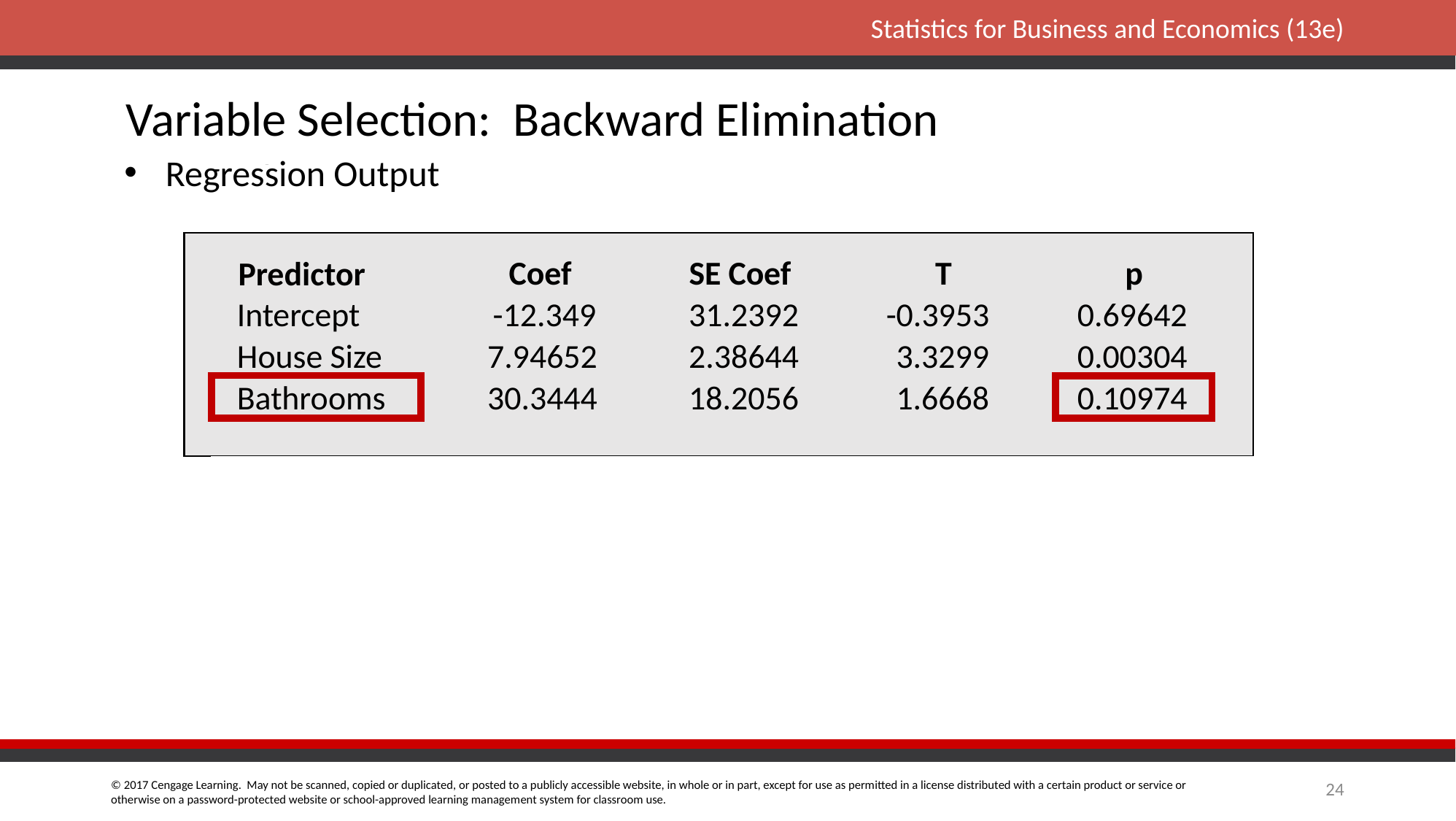

Variable Selection:  Backward Elimination
Regression Output

Coef
SE Coef
T
p
Predictor
Intercept
-12.349
31.2392
-0.3953
0.69642
House Size
7.94652
2.38644
3.3299
0.00304

Bathrooms
30.3444
18.2056
1.6668
0.10974

24